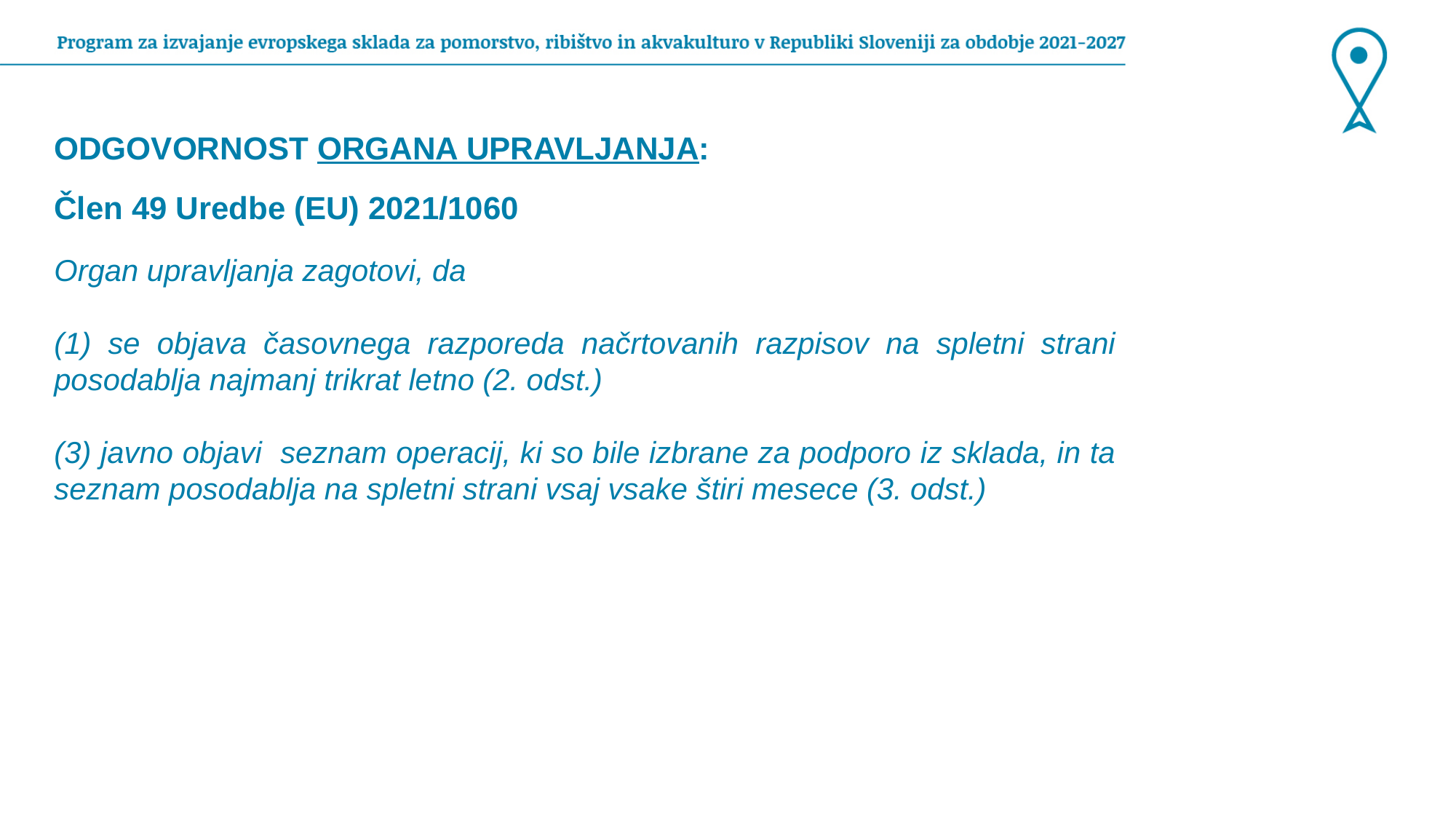

ODGOVORNOST ORGANA UPRAVLJANJA:

Člen 49 Uredbe (EU) 2021/1060

Organ upravljanja zagotovi, da

(1) se objava časovnega razporeda načrtovanih razpisov na spletni strani posodablja najmanj trikrat letno (2. odst.)

(3) javno objavi  seznam operacij, ki so bile izbrane za podporo iz sklada, in ta seznam posodablja na spletni strani vsaj vsake štiri mesece (3. odst.)